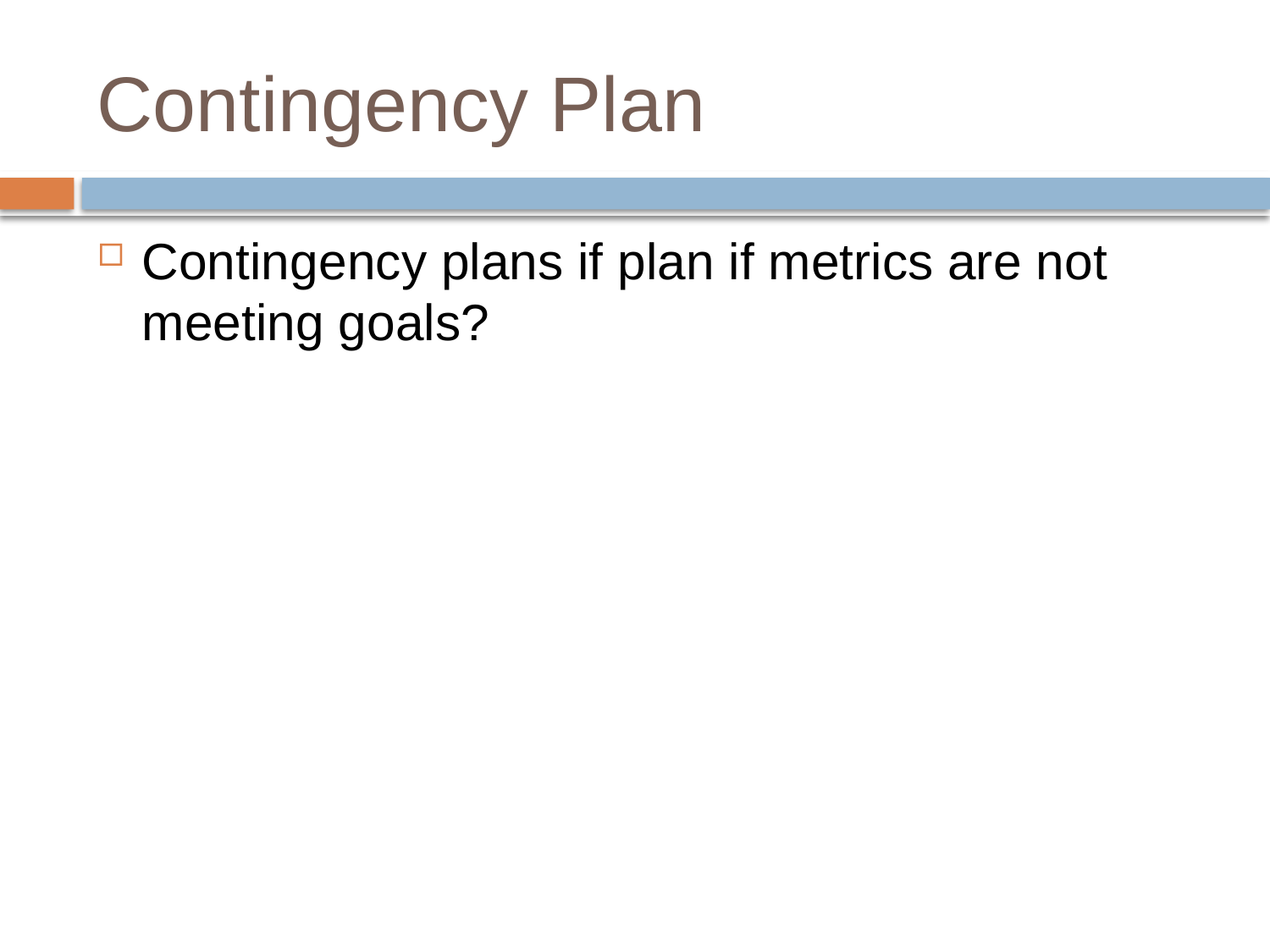

# Contingency Plan
Contingency plans if plan if metrics are not meeting goals?